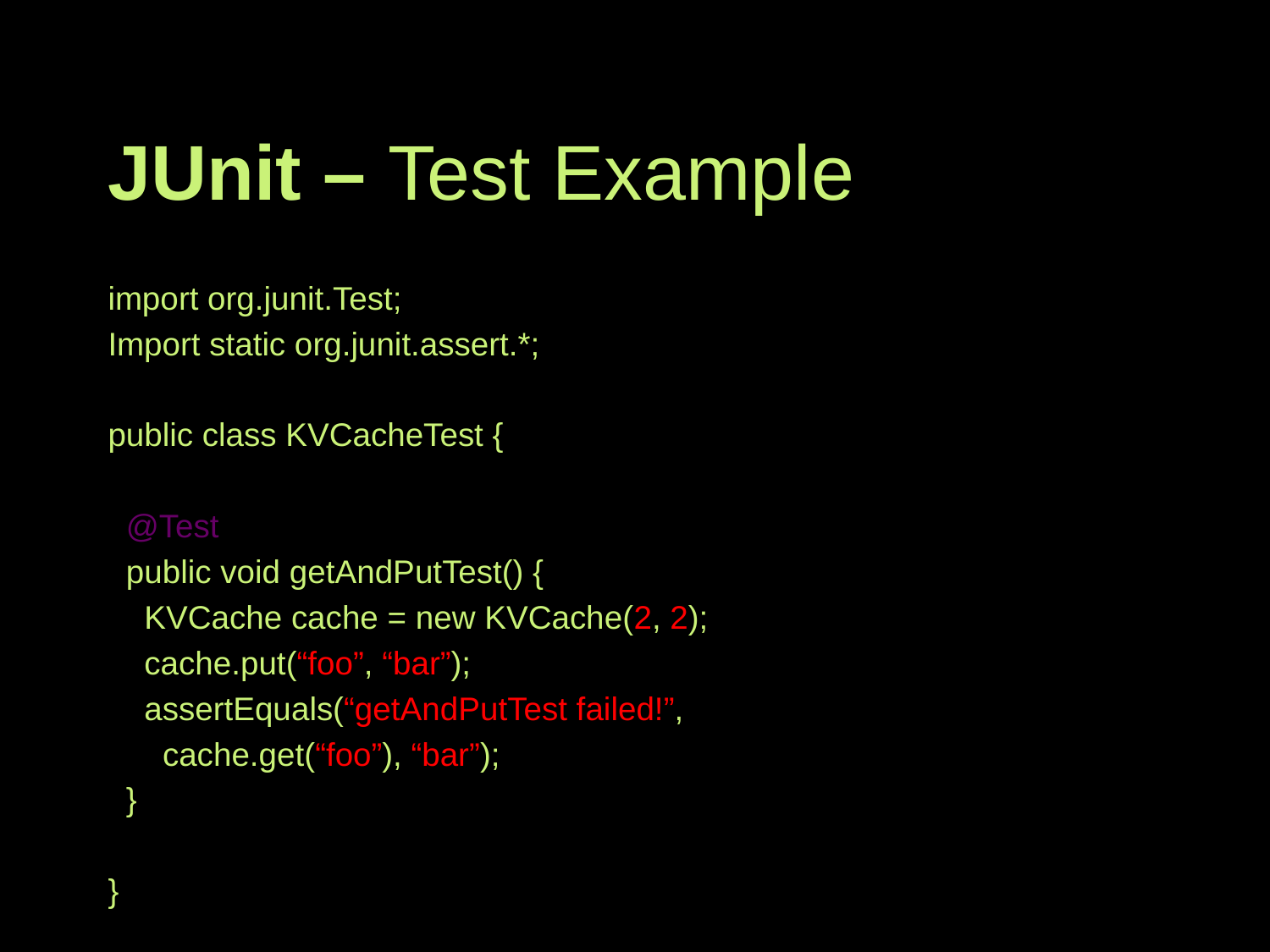

# JUnit – Test Example
import org.junit.Test;
Import static org.junit.assert.*;

public class KVCacheTest {

  @Test
  public void getAndPutTest() {
    KVCache cache = new KVCache(2, 2);
    cache.put(“foo”, “bar”);
    assertEquals(“getAndPutTest failed!”,
      cache.get(“foo”), “bar”);
  }

}